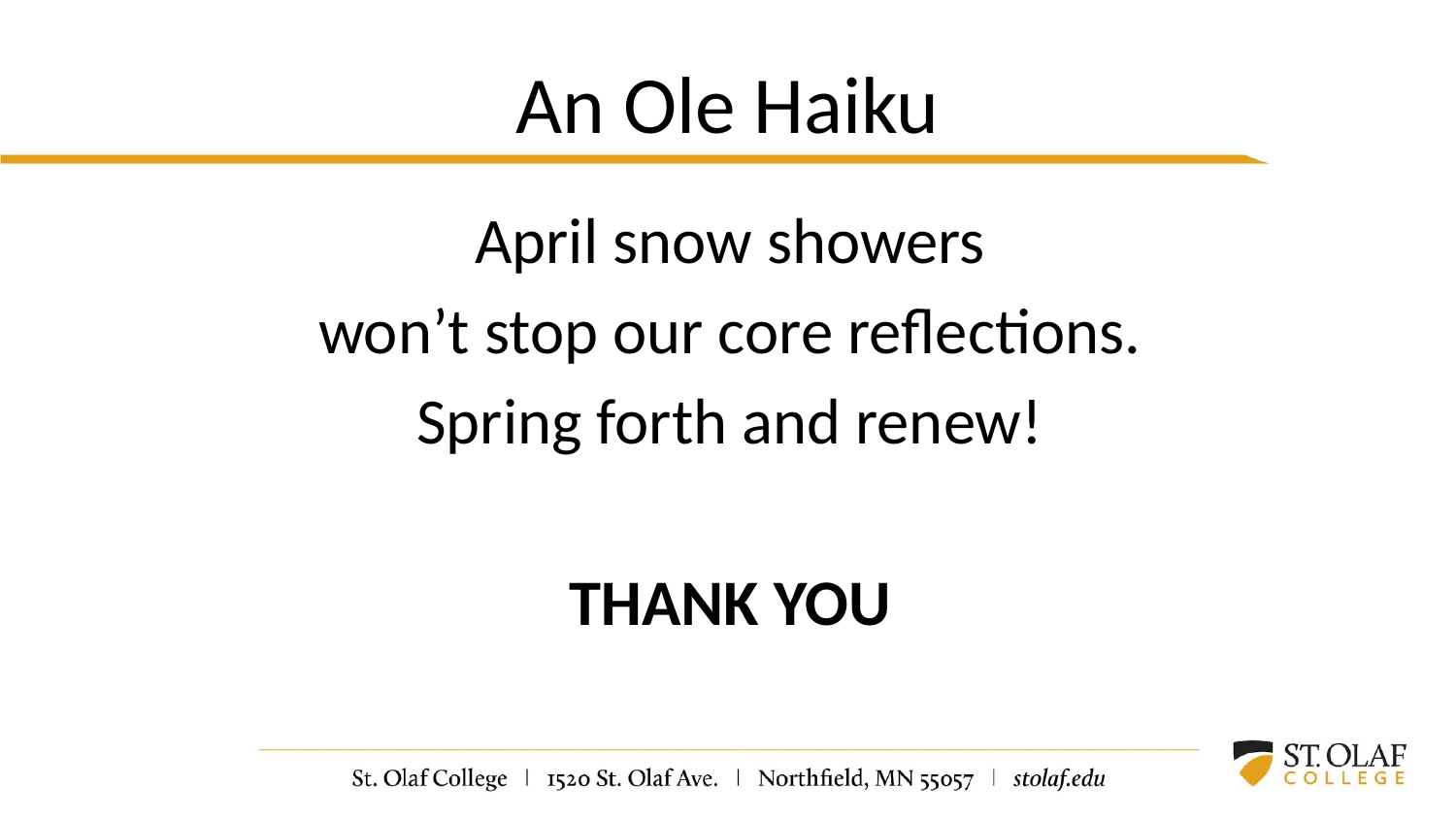

# An Ole Haiku
April snow showers
won’t stop our core reflections.
Spring forth and renew!

THANK YOU